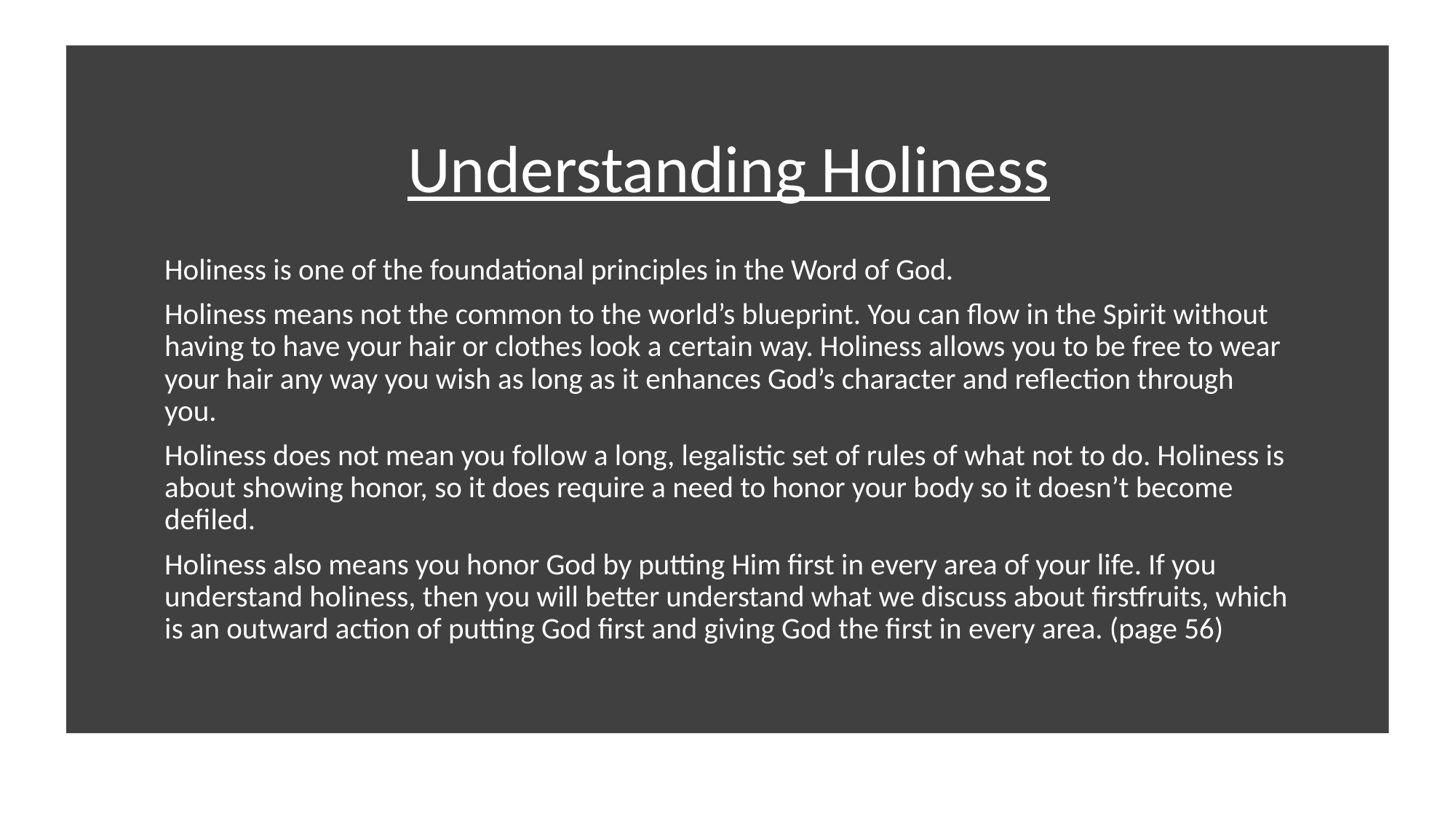

# Understanding Holiness
Holiness is one of the foundational principles in the Word of God.
Holiness means not the common to the world’s blueprint. You can flow in the Spirit without having to have your hair or clothes look a certain way. Holiness allows you to be free to wear your hair any way you wish as long as it enhances God’s character and reflection through you.
Holiness does not mean you follow a long, legalistic set of rules of what not to do. Holiness is about showing honor, so it does require a need to honor your body so it doesn’t become defiled.
Holiness also means you honor God by putting Him first in every area of your life. If you understand holiness, then you will better understand what we discuss about firstfruits, which is an outward action of putting God first and giving God the first in every area. (page 56)